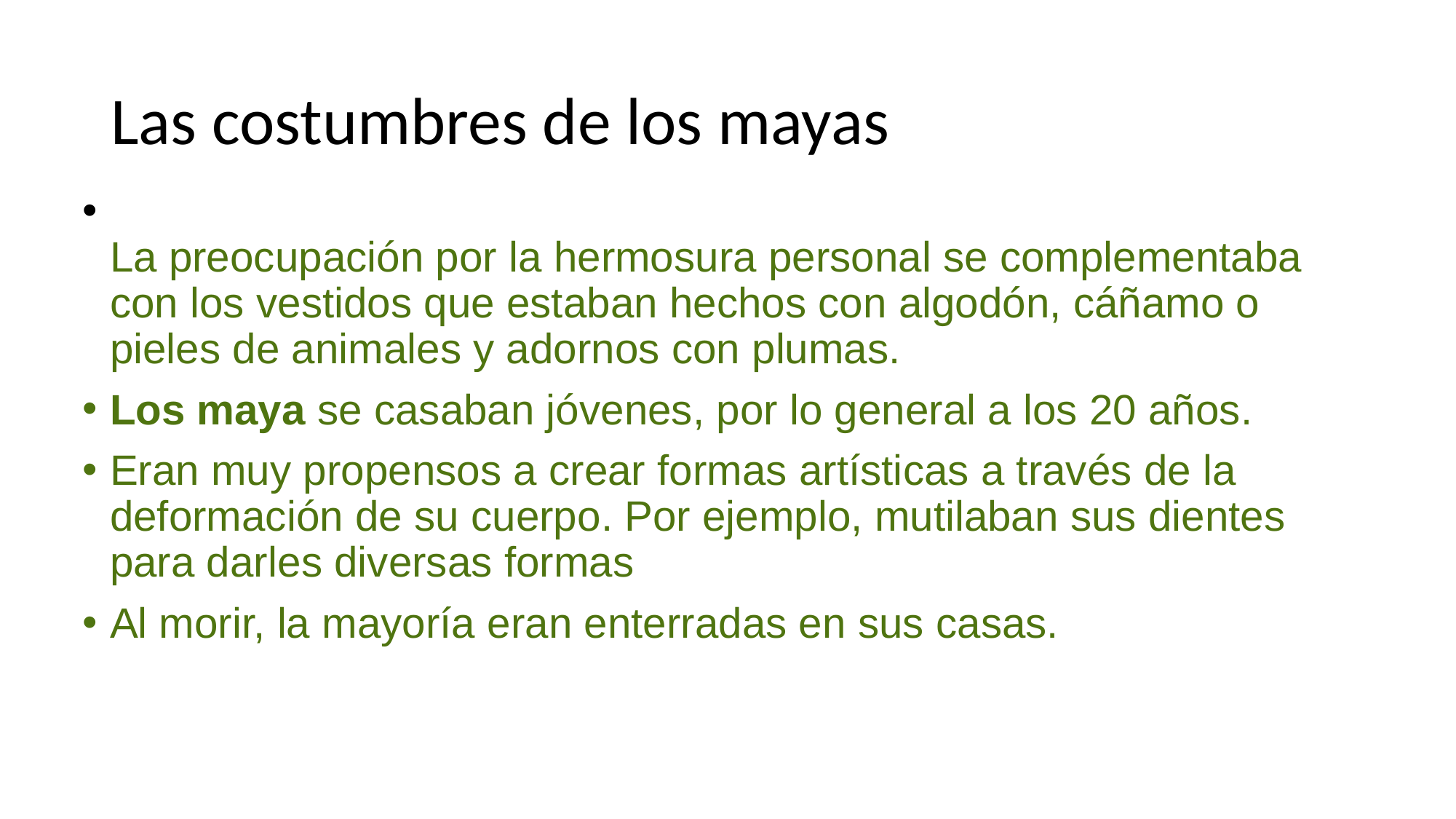

# Las costumbres de los mayas
La preocupación por la hermosura personal se complementaba con los vestidos que estaban hechos con algodón, cáñamo o pieles de animales y adornos con plumas.
Los maya se casaban jóvenes, por lo general a los 20 años.
Eran muy propensos a crear formas artísticas a través de la deformación de su cuerpo. Por ejemplo, mutilaban sus dientes para darles diversas formas
Al morir, la mayoría eran enterradas en sus casas.